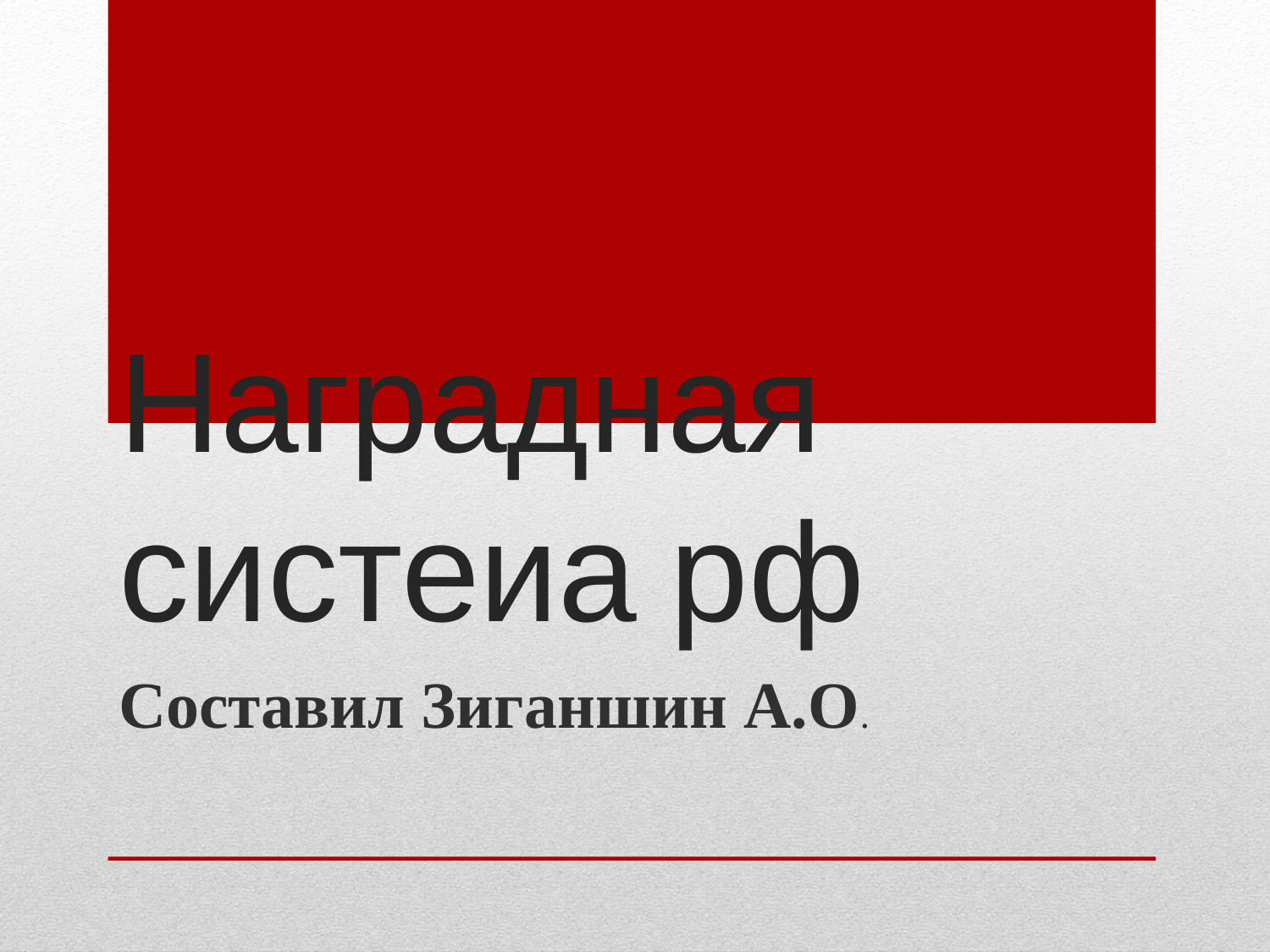

# Наградная систеиа рф
Составил Зиганшин А.О.